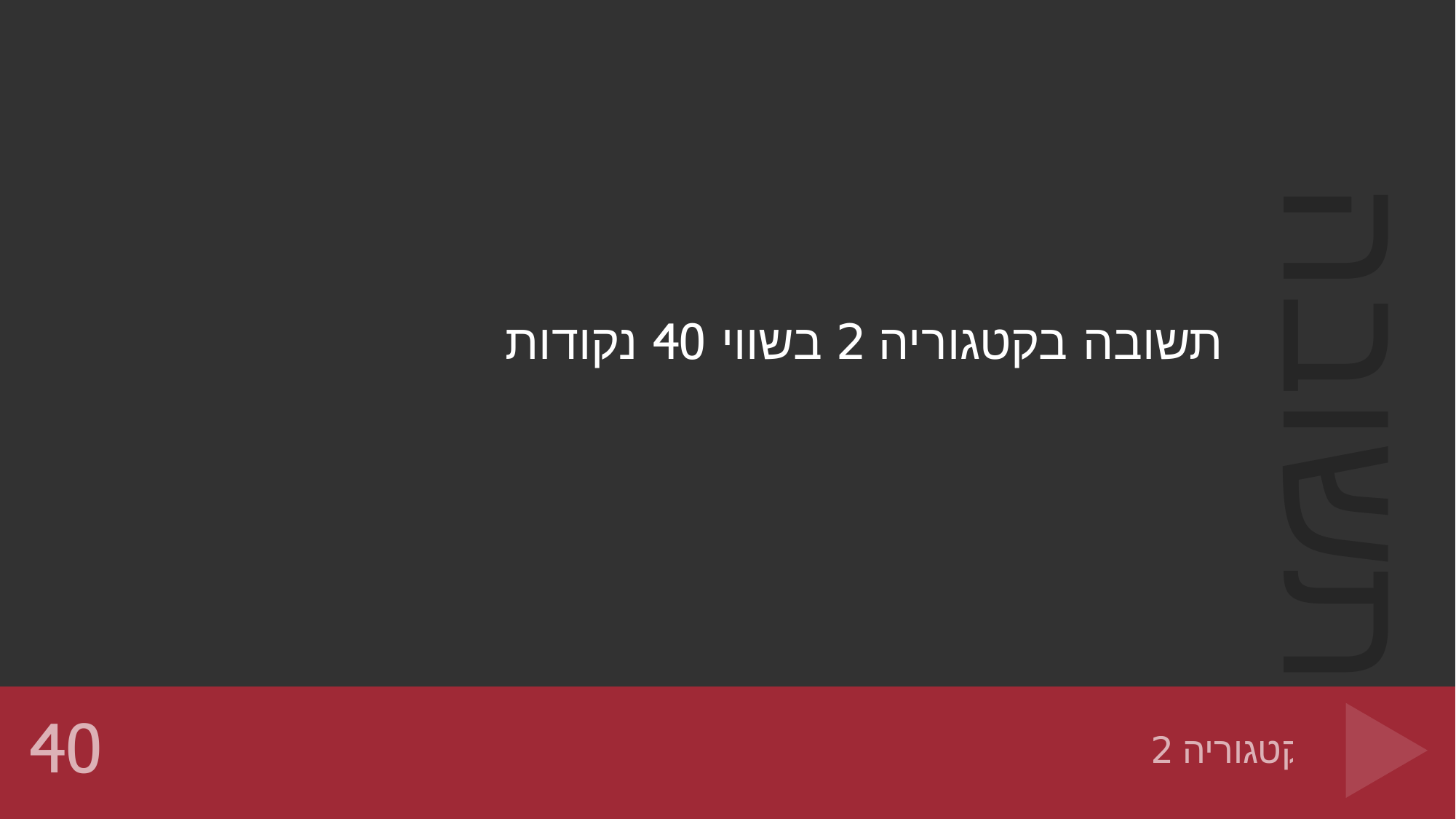

תשובה בקטגוריה 2 בשווי 40 נקודות
# קטגוריה 2
40